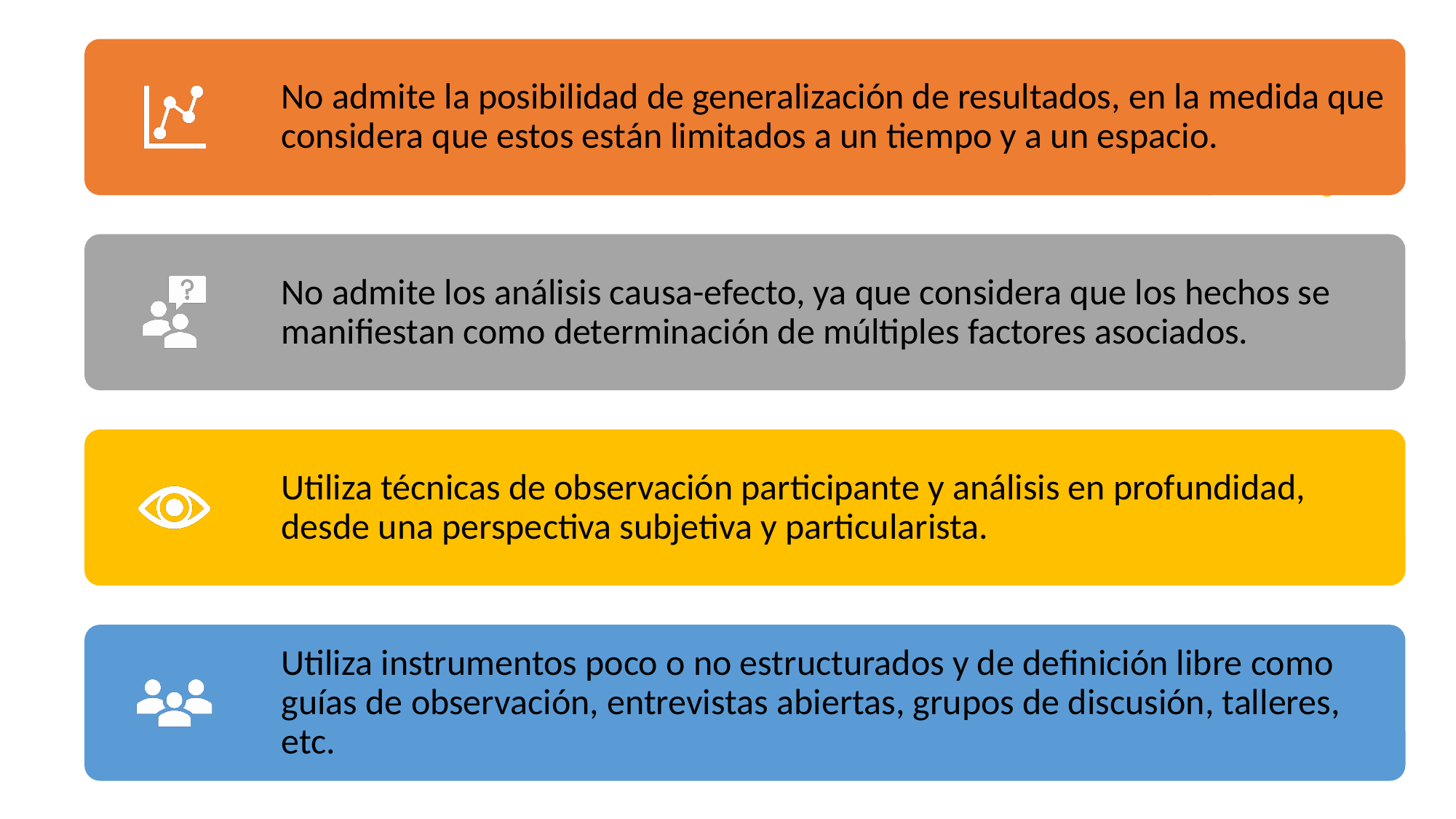

No admite la posibilidad de generalización de resultados, en la medida que considera que estos están limitados a un tiempo y a un espacio.
No admite los análisis causa-efecto, ya que considera que los hechos se manifiestan como determinación de múltiples factores asociados.
Utiliza técnicas de observación participante y análisis en profundidad, desde una perspectiva subjetiva y particularista.
Utiliza instrumentos poco o no estructurados y de definición libre como guías de observación, entrevistas abiertas, grupos de discusión, talleres, etc.